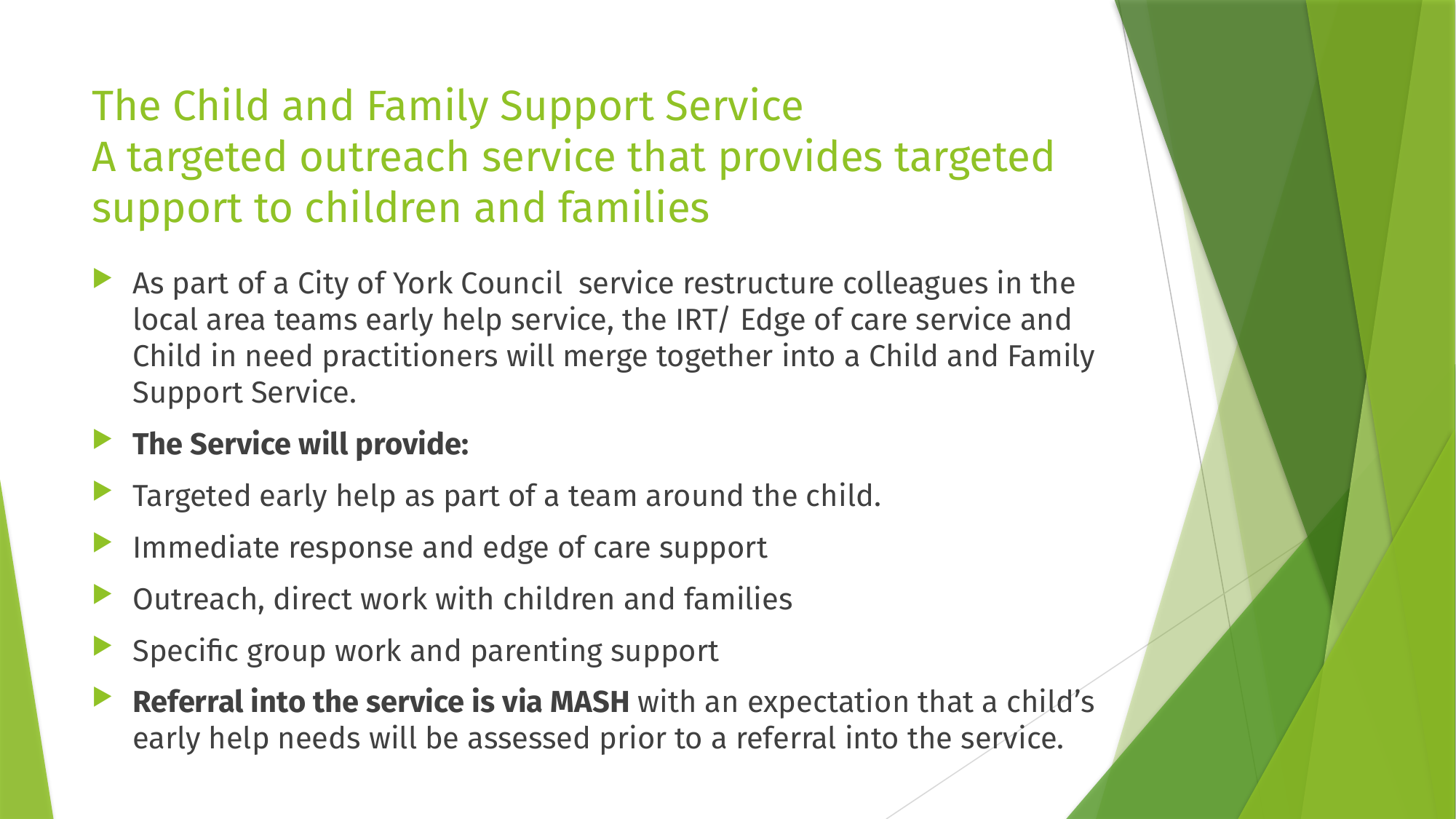

# The Child and Family Support Service A targeted outreach service that provides targeted support to children and families
As part of a City of York Council  service restructure colleagues in the local area teams early help service, the IRT/ Edge of care service and Child in need practitioners will merge together into a Child and Family Support Service.
The Service will provide:
Targeted early help as part of a team around the child.
Immediate response and edge of care support
Outreach, direct work with children and families
Specific group work and parenting support
Referral into the service is via MASH with an expectation that a child’s early help needs will be assessed prior to a referral into the service.